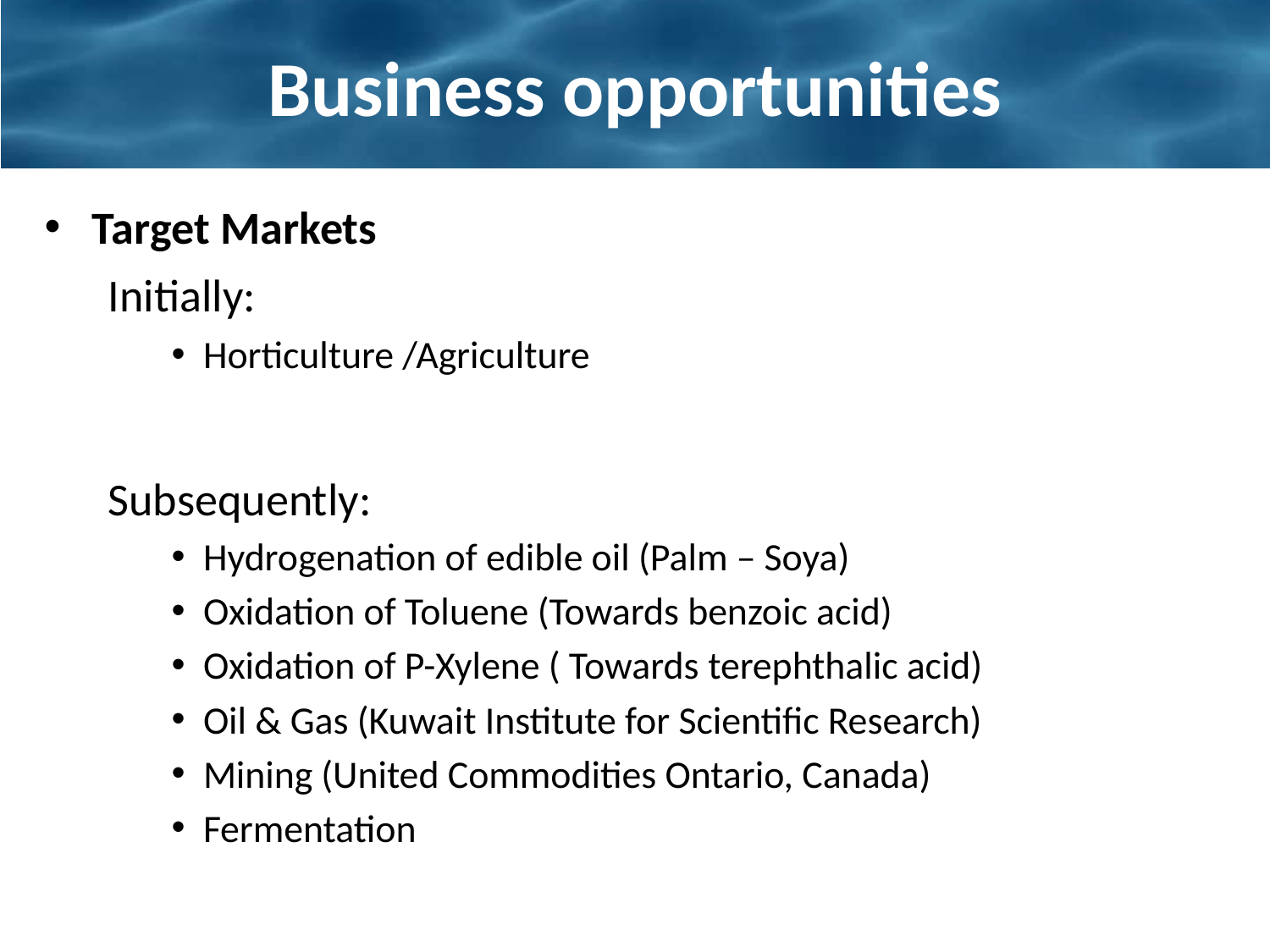

# Business opportunities
Target Markets
Initially:
Horticulture /Agriculture

Subsequently:
Hydrogenation of edible oil (Palm – Soya)
Oxidation of Toluene (Towards benzoic acid)
Oxidation of P-Xylene ( Towards terephthalic acid)
Oil & Gas (Kuwait Institute for Scientific Research)
Mining (United Commodities Ontario, Canada)
Fermentation